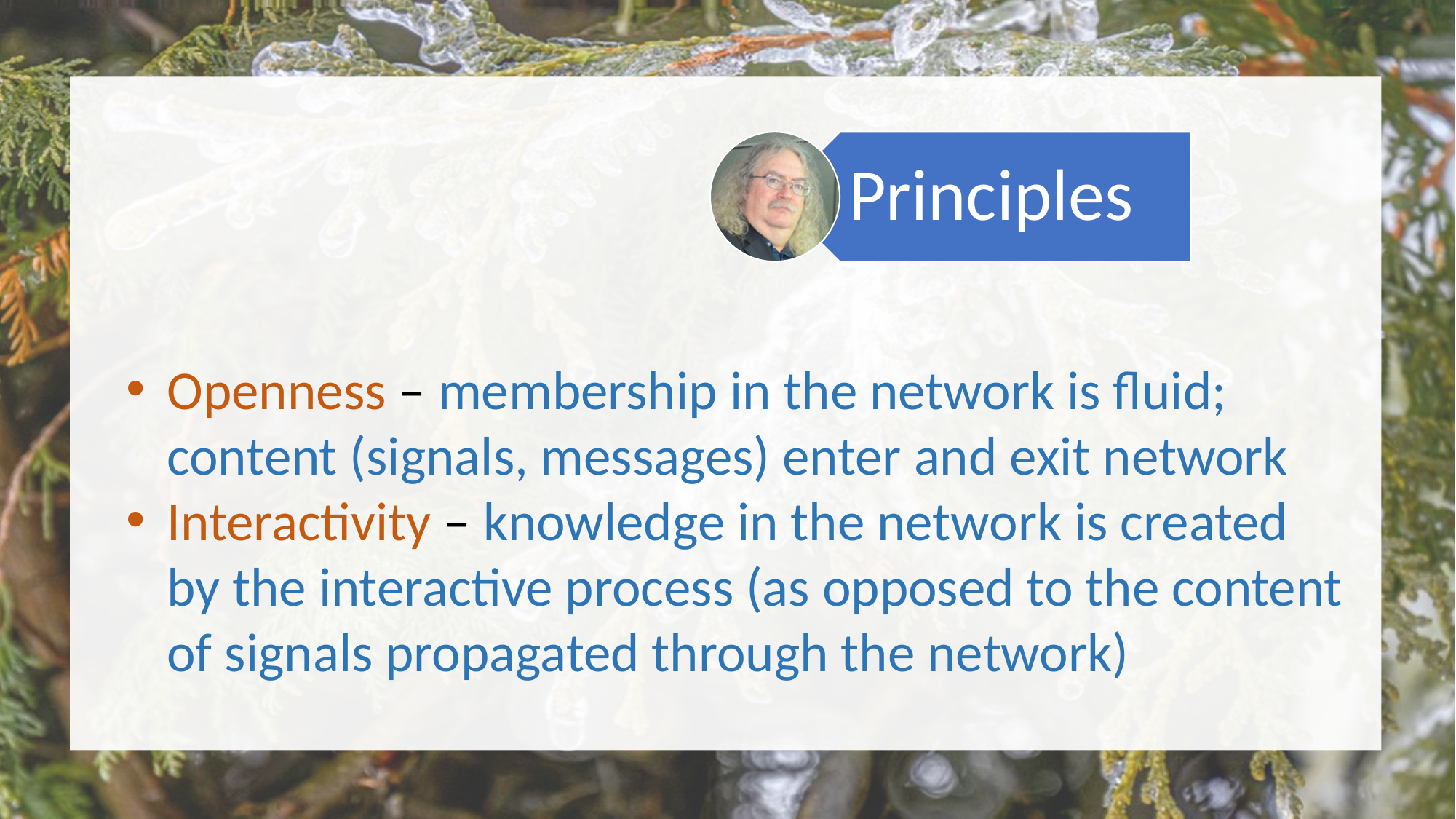

Principles
Openness – membership in the network is fluid; content (signals, messages) enter and exit network
Interactivity – knowledge in the network is created by the interactive process (as opposed to the content of signals propagated through the network)